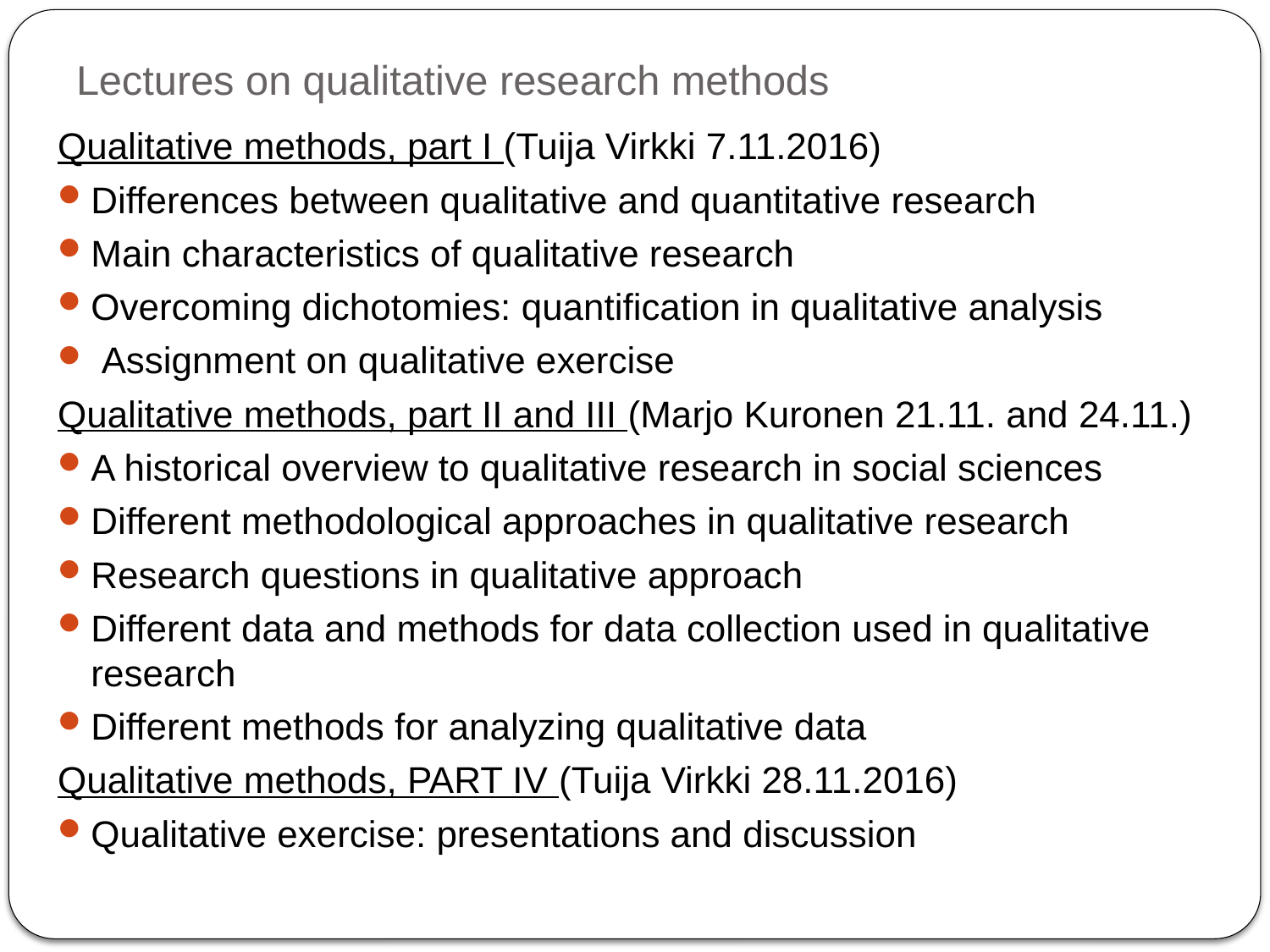

# Lectures on qualitative research methods
Qualitative methods, part I (Tuija Virkki 7.11.2016)
Differences between qualitative and quantitative research
Main characteristics of qualitative research
Overcoming dichotomies: quantification in qualitative analysis
 Assignment on qualitative exercise
Qualitative methods, part II and III (Marjo Kuronen 21.11. and 24.11.)
A historical overview to qualitative research in social sciences
Different methodological approaches in qualitative research
Research questions in qualitative approach
Different data and methods for data collection used in qualitative research
Different methods for analyzing qualitative data
Qualitative methods, PART IV (Tuija Virkki 28.11.2016)
Qualitative exercise: presentations and discussion